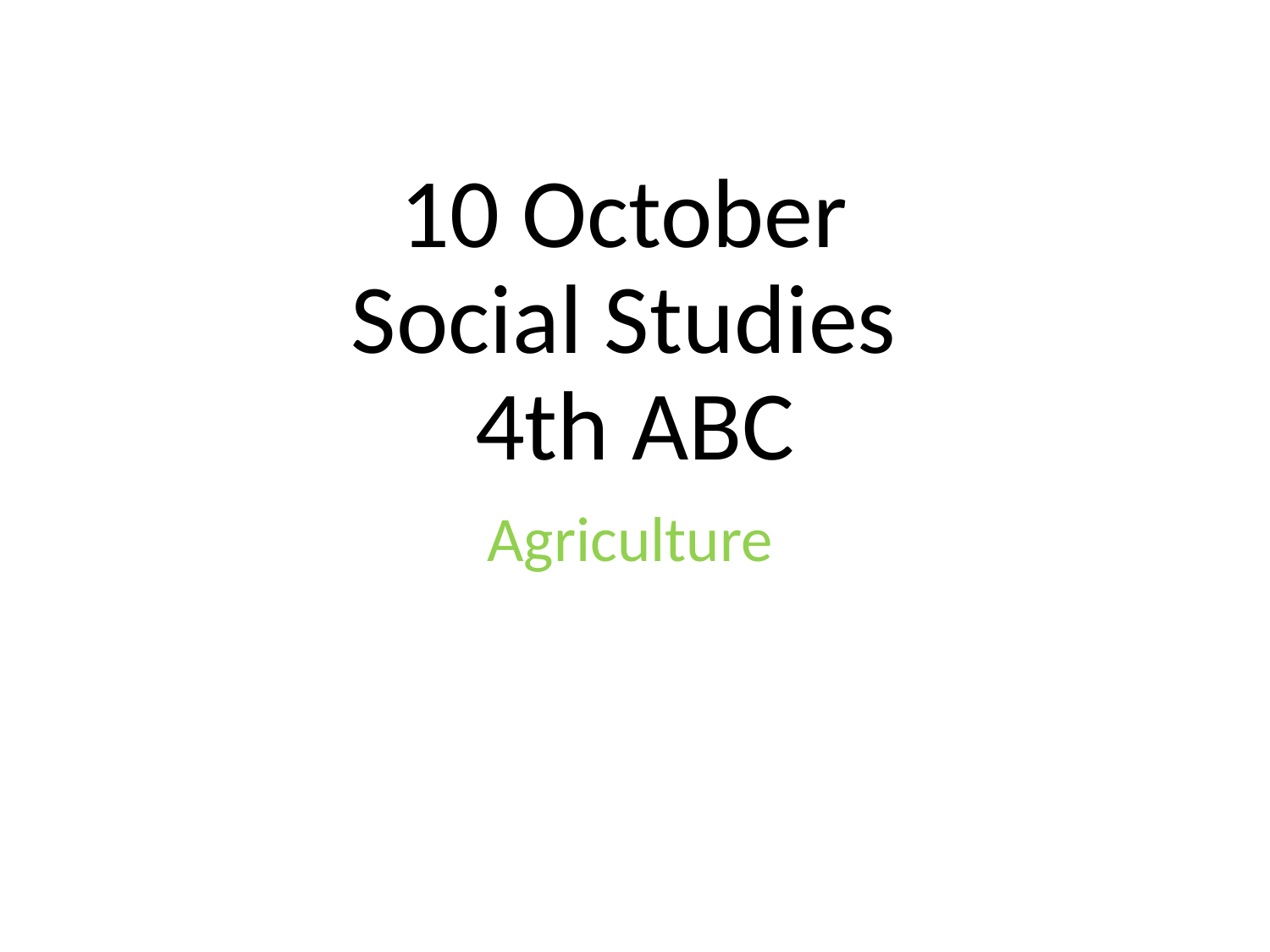

# 10 October Social Studies 4th ABC
Agriculture